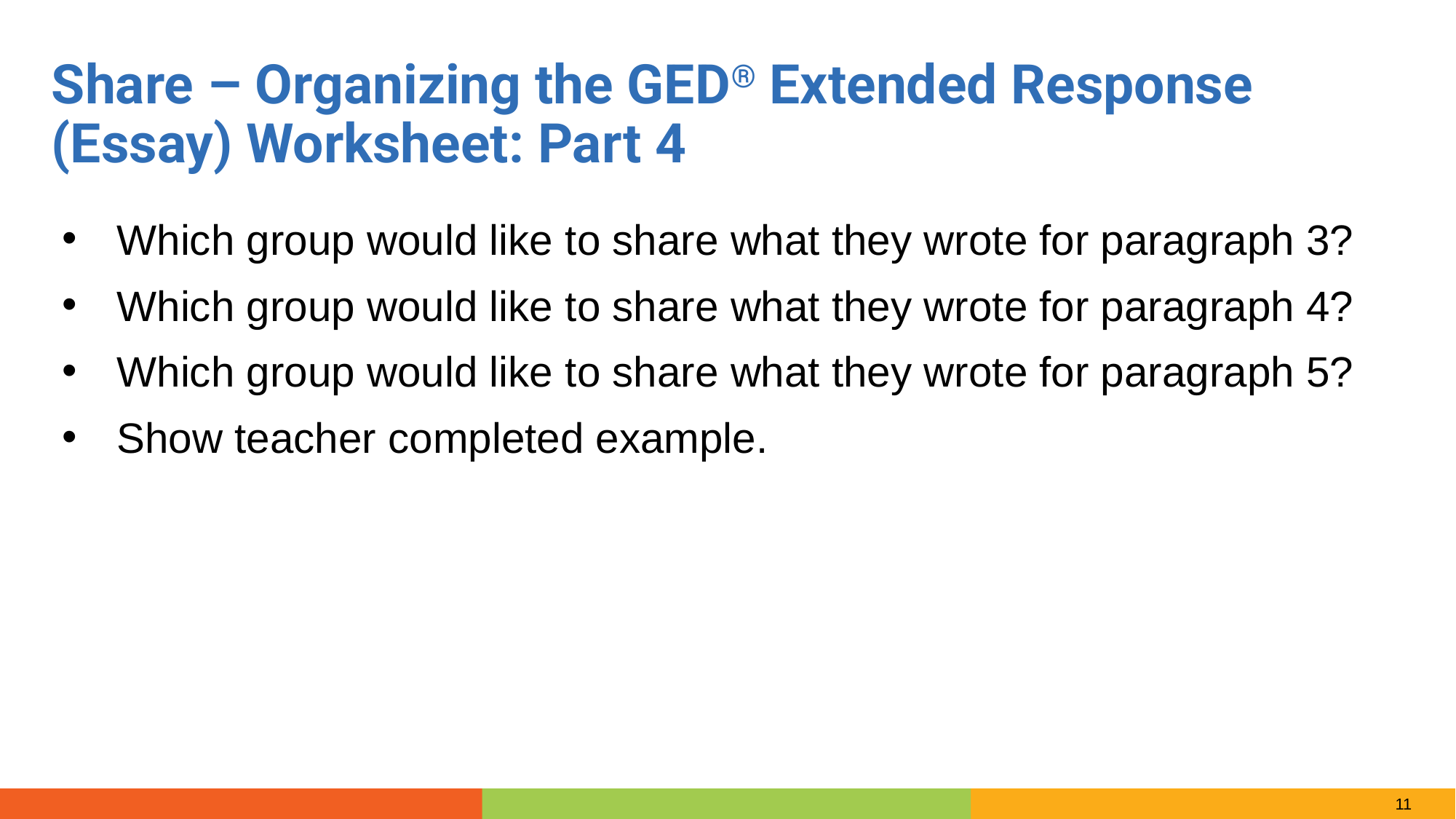

Share – Organizing the GED® Extended Response (Essay) Worksheet: Part 4
Which group would like to share what they wrote for paragraph 3?
Which group would like to share what they wrote for paragraph 4?
Which group would like to share what they wrote for paragraph 5?
Show teacher completed example.